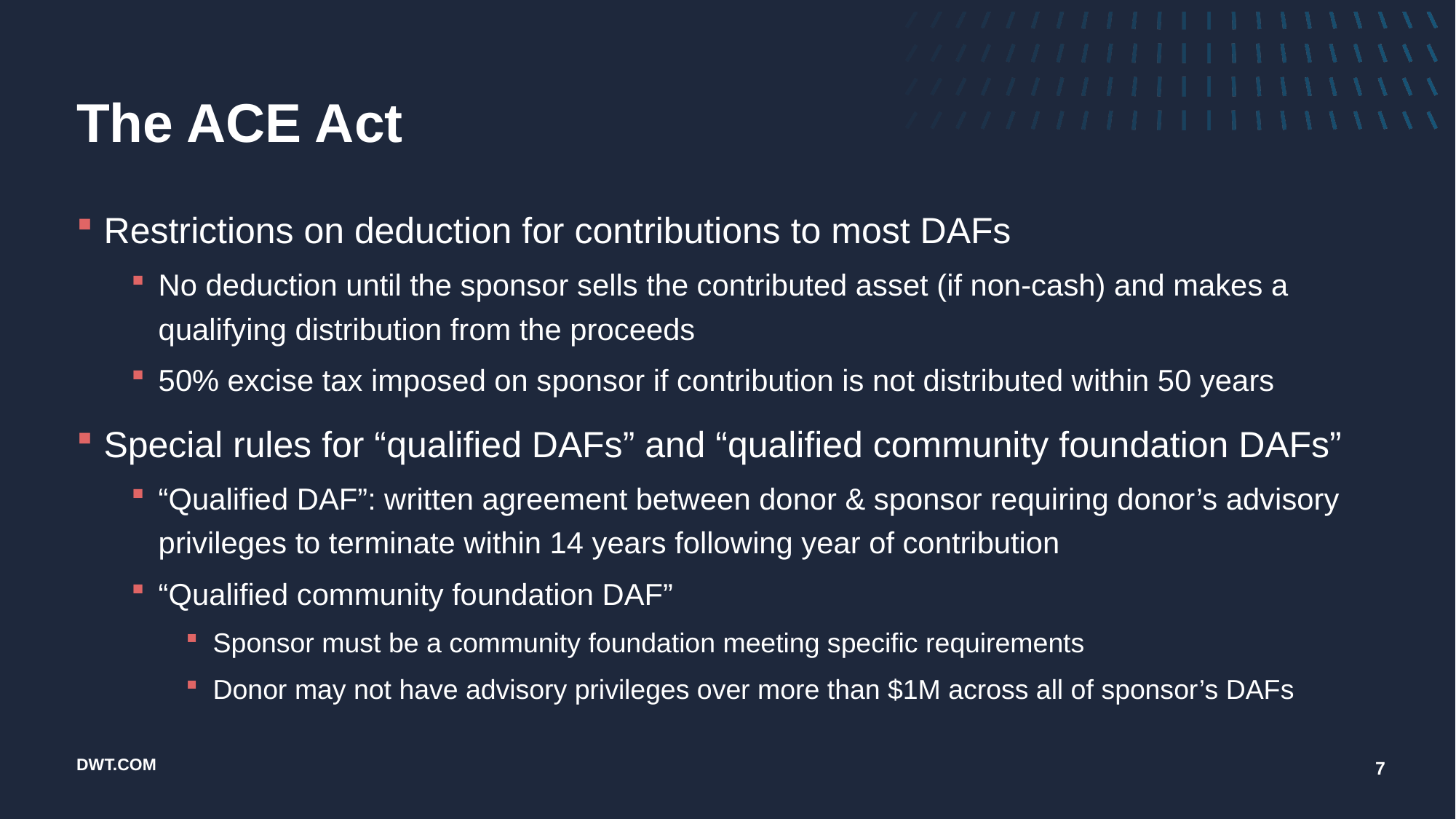

# The ACE Act
Restrictions on deduction for contributions to most DAFs
No deduction until the sponsor sells the contributed asset (if non-cash) and makes a qualifying distribution from the proceeds
50% excise tax imposed on sponsor if contribution is not distributed within 50 years
Special rules for “qualified DAFs” and “qualified community foundation DAFs”
“Qualified DAF”: written agreement between donor & sponsor requiring donor’s advisory privileges to terminate within 14 years following year of contribution
“Qualified community foundation DAF”
Sponsor must be a community foundation meeting specific requirements
Donor may not have advisory privileges over more than $1M across all of sponsor’s DAFs